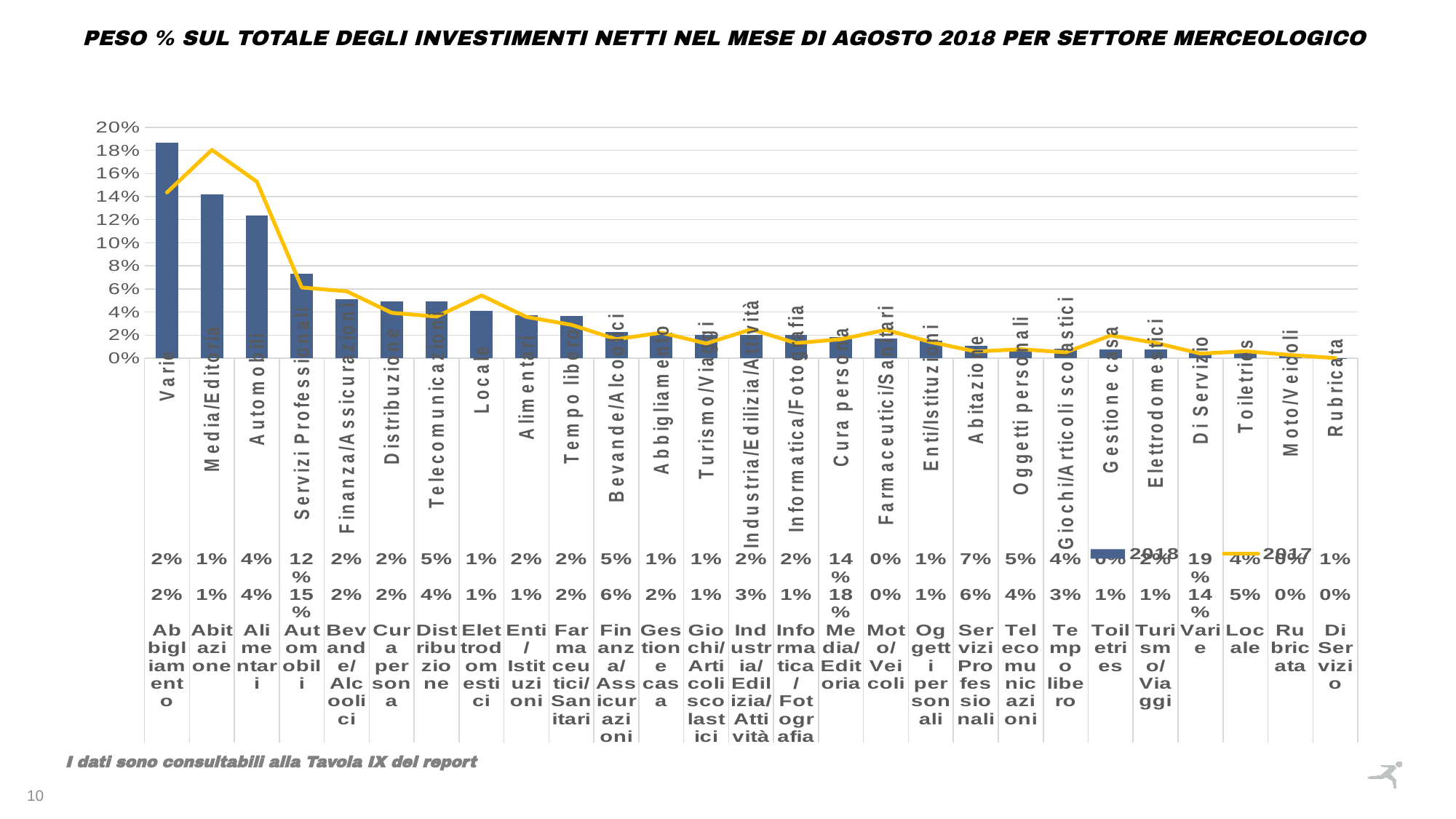

PESO % SUL TOTALE DEGLI INVESTIMENTI NETTI nel mese di AGOSTO 2018 PER SETTORE MERCEOLOGICO

### Chart

| Category | 2018 | 2017 |
|---|---|---|
| Varie | 0.18638456958139787 | 0.14354067253005637 |
| Media/Editoria | 0.14204927637568726 | 0.18041153846473684 |
| Automobili | 0.12339806835403713 | 0.15290878563060253 |
| Servizi Professionali | 0.07319302160996252 | 0.06126956520803464 |
| Finanza/Assicurazioni | 0.05131163819201972 | 0.057947793056843534 |
| Distribuzione | 0.04944700512316138 | 0.03935560811791054 |
| Telecomunicazioni | 0.04942531404529077 | 0.03609695819752751 |
| Locale | 0.040980146203374895 | 0.05437599665057274 |
| Alimentari | 0.037249026969957647 | 0.035738077950171976 |
| Tempo libero | 0.03639120545565598 | 0.02890880177883719 |
| Bevande/Alcoolici | 0.022454758034569592 | 0.01642839488193881 |
| Abbigliamento | 0.02184099638365959 | 0.022165971773370492 |
| Turismo/Viaggi | 0.020439255747264948 | 0.0128092556694361 |
| Industria/Edilizia/Attività | 0.020082450435133986 | 0.02500966217370774 |
| Informatica/Fotografia | 0.020022653964152985 | 0.013081521852668013 |
| Cura persona | 0.018069470245164556 | 0.016490828579980143 |
| Farmaceutici/Sanitari | 0.016900034368786433 | 0.02457275621505838 |
| Enti/Istituzioni | 0.01506723735817405 | 0.014026782536236975 |
| Abitazione | 0.010540922024556365 | 0.005811038235864842 |
| Oggetti personali | 0.009207373193192283 | 0.007830257679537038 |
| Giochi/Articoli scolastici | 0.008305725498266508 | 0.005133584715254421 |
| Gestione casa | 0.007826527236740774 | 0.01975466037520835 |
| Elettrodomestici | 0.007370141848677101 | 0.013295632188201196 |
| Di Servizio | 0.005151143972194393 | 0.004035639925784998 |
| Toiletries | 0.004154038128380118 | 0.006044780803915399 |
| Moto/Veicoli | 0.0026756335586544605 | 0.0028015936563481727 |
| Rubricata | 6.236609188716754e-05 | 0.0001538411521949844 |
I dati sono consultabili alla Tavola IX del report
10